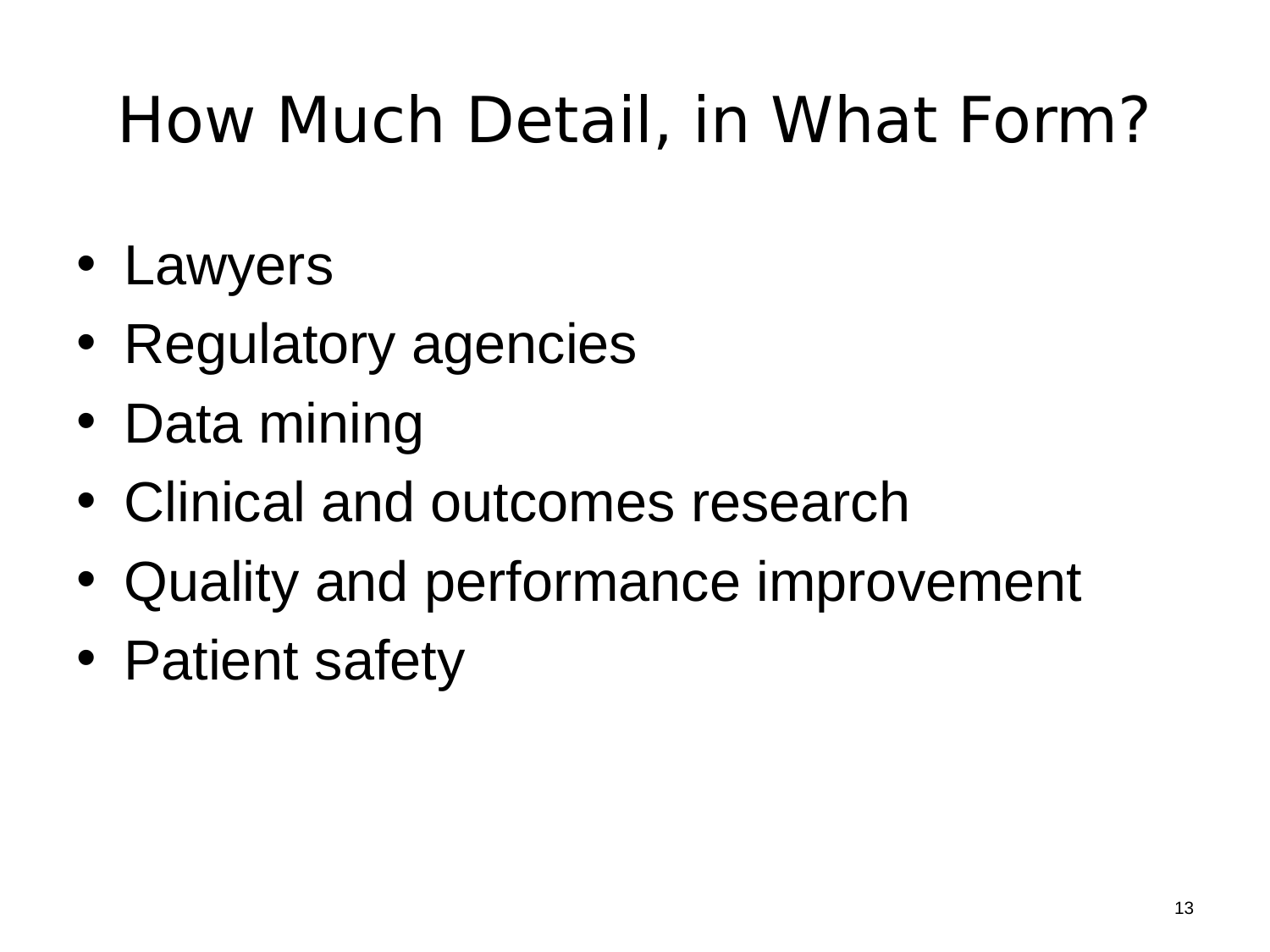

# How Much Detail, in What Form?
Lawyers
Regulatory agencies
Data mining
Clinical and outcomes research
Quality and performance improvement
Patient safety

13